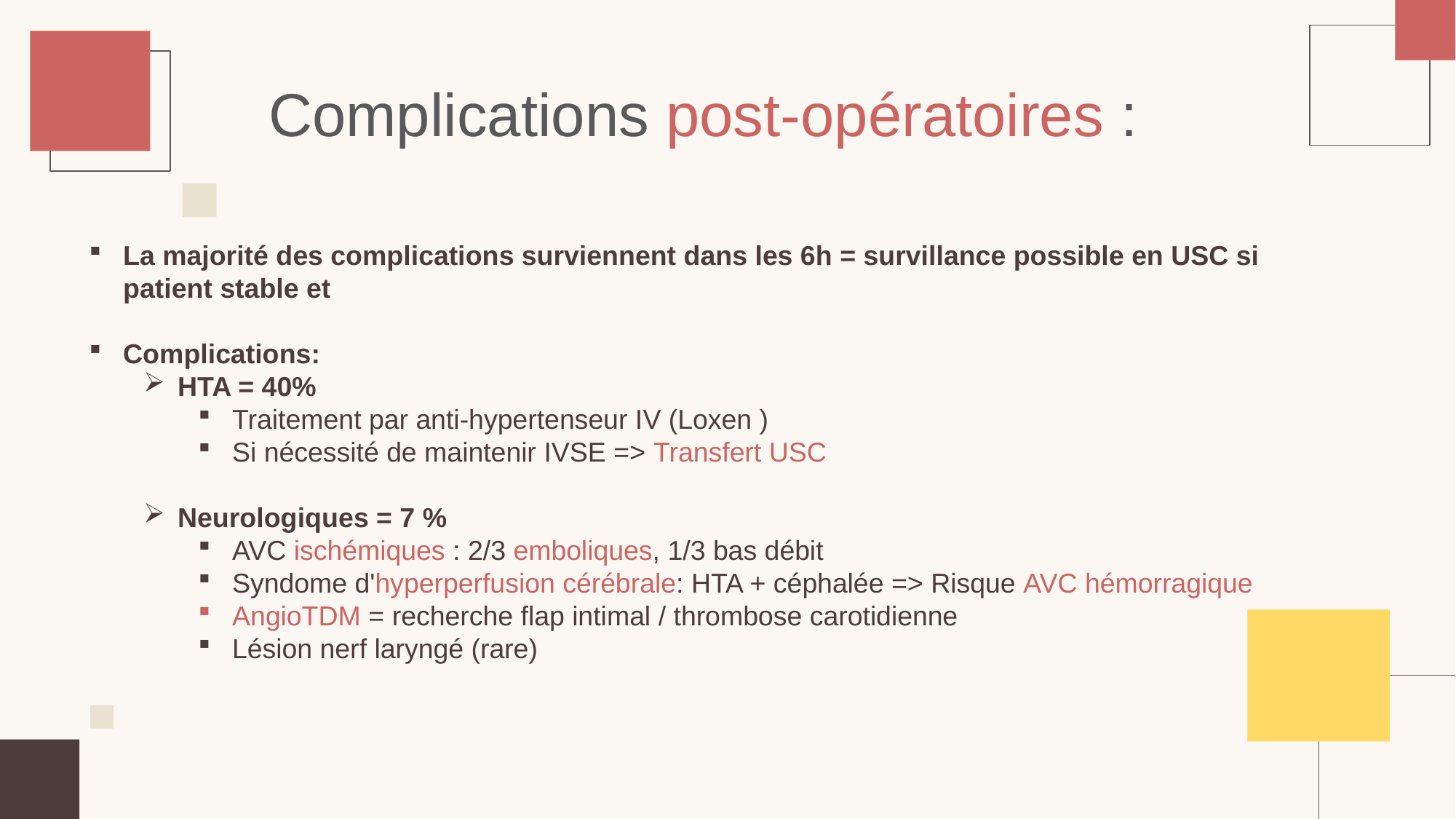

# Complications post-opératoires :
La majorité des complications surviennent dans les 6h = survillance possible en USC si patient stable et

Complications:
HTA = 40%
Traitement par anti-hypertenseur IV (Loxen )
Si nécessité de maintenir IVSE => Transfert USC

Neurologiques = 7 %
AVC ischémiques : 2/3 emboliques, 1/3 bas débit
Syndome d'hyperperfusion cérébrale: HTA + céphalée => Risque AVC hémorragique
AngioTDM = recherche flap intimal / thrombose carotidienne
Lésion nerf laryngé (rare)